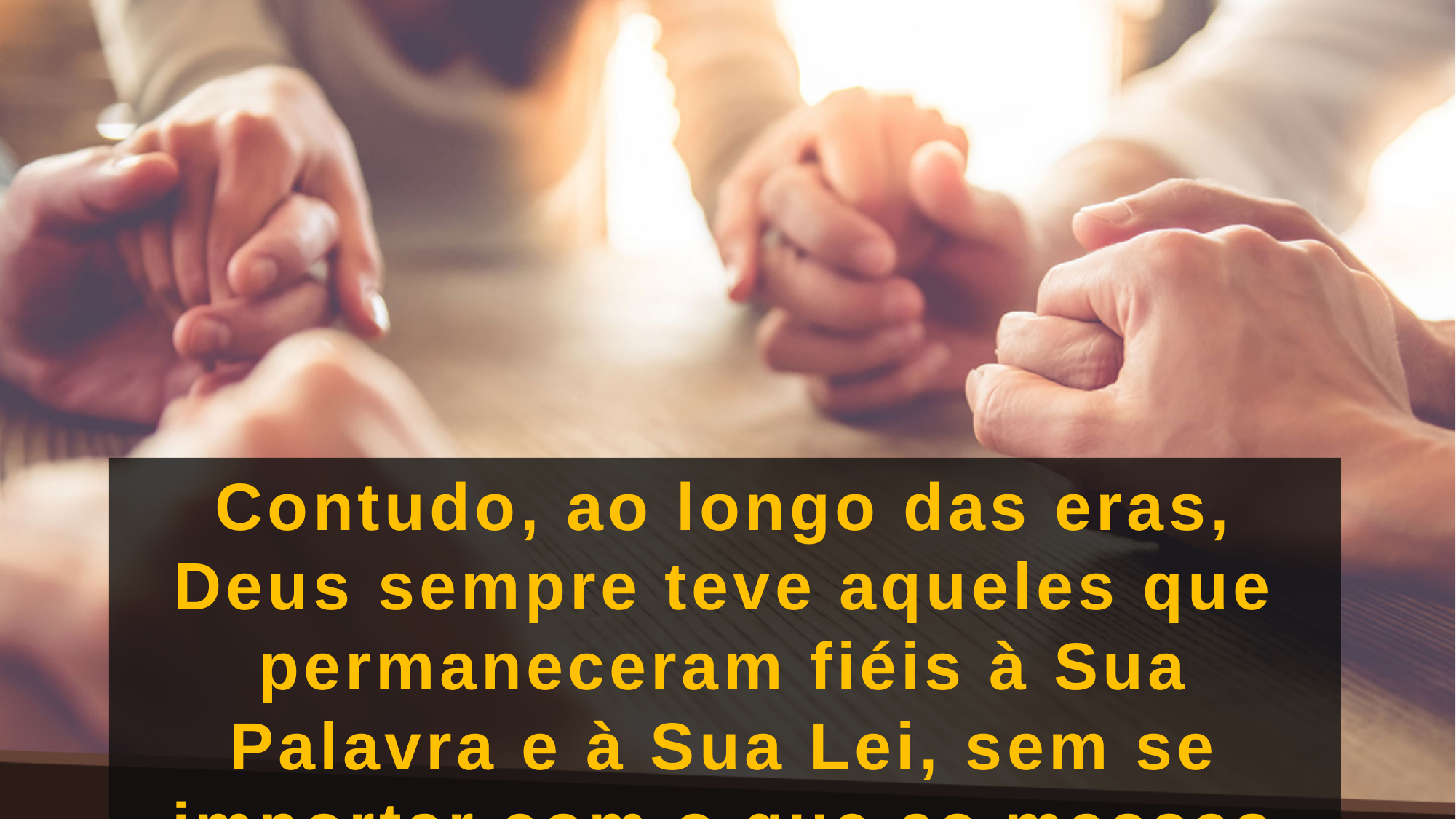

Contudo, ao longo das eras, Deus sempre teve aqueles que permaneceram fiéis à Sua Palavra e à Sua Lei, sem se importar com o que as massas populares estavam fazendo.